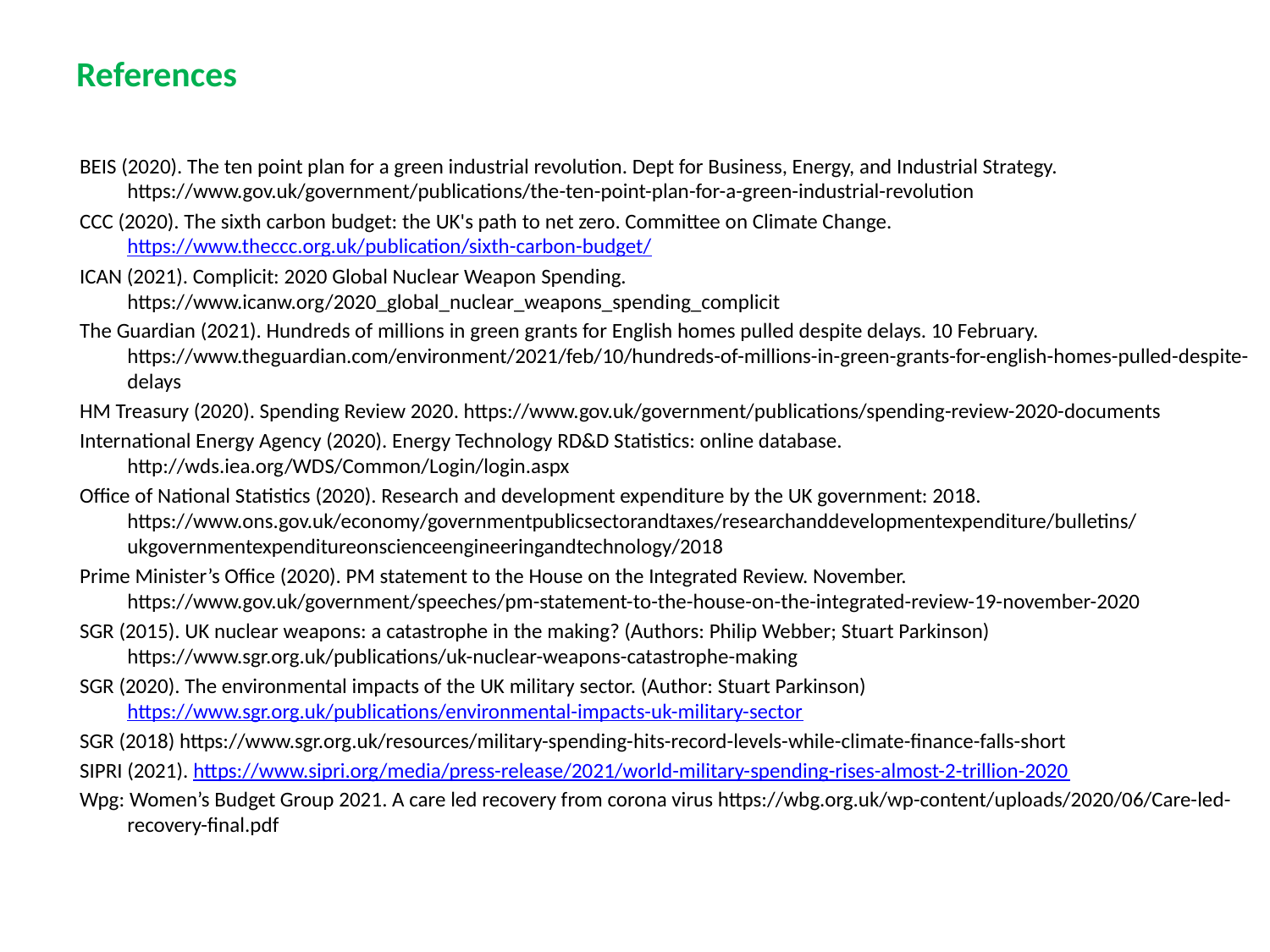

# References
BEIS (2020). The ten point plan for a green industrial revolution. Dept for Business, Energy, and Industrial Strategy. https://www.gov.uk/government/publications/the-ten-point-plan-for-a-green-industrial-revolution
CCC (2020). The sixth carbon budget: the UK's path to net zero. Committee on Climate Change. https://www.theccc.org.uk/publication/sixth-carbon-budget/
ICAN (2021). Complicit: 2020 Global Nuclear Weapon Spending. https://www.icanw.org/2020_global_nuclear_weapons_spending_complicit
The Guardian (2021). Hundreds of millions in green grants for English homes pulled despite delays. 10 February. https://www.theguardian.com/environment/2021/feb/10/hundreds-of-millions-in-green-grants-for-english-homes-pulled-despite-delays
HM Treasury (2020). Spending Review 2020. https://www.gov.uk/government/publications/spending-review-2020-documents
International Energy Agency (2020). Energy Technology RD&D Statistics: online database. http://wds.iea.org/WDS/Common/Login/login.aspx
Office of National Statistics (2020). Research and development expenditure by the UK government: 2018. https://www.ons.gov.uk/economy/governmentpublicsectorandtaxes/researchanddevelopmentexpenditure/bulletins/ukgovernmentexpenditureonscienceengineeringandtechnology/2018
Prime Minister’s Office (2020). PM statement to the House on the Integrated Review. November. https://www.gov.uk/government/speeches/pm-statement-to-the-house-on-the-integrated-review-19-november-2020
SGR (2015). UK nuclear weapons: a catastrophe in the making? (Authors: Philip Webber; Stuart Parkinson) https://www.sgr.org.uk/publications/uk-nuclear-weapons-catastrophe-making
SGR (2020). The environmental impacts of the UK military sector. (Author: Stuart Parkinson) https://www.sgr.org.uk/publications/environmental-impacts-uk-military-sector
SGR (2018) https://www.sgr.org.uk/resources/military-spending-hits-record-levels-while-climate-finance-falls-short
SIPRI (2021). https://www.sipri.org/media/press-release/2021/world-military-spending-rises-almost-2-trillion-2020
Wpg: Women’s Budget Group 2021. A care led recovery from corona virus https://wbg.org.uk/wp-content/uploads/2020/06/Care-led-recovery-final.pdf